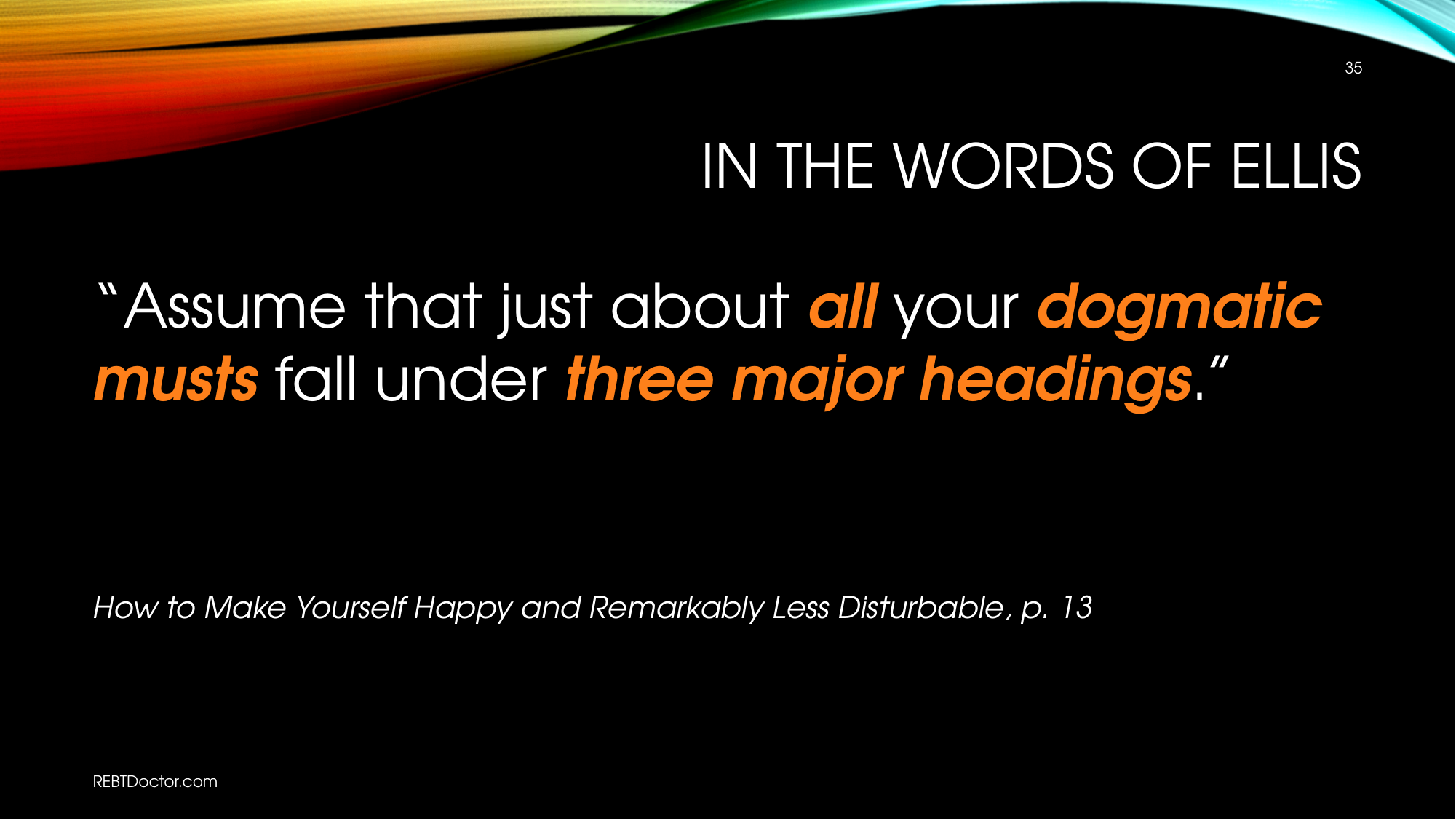

35
# In the Words of Ellis
“Assume that just about all your dogmatic musts fall under three major headings.”

How to Make Yourself Happy and Remarkably Less Disturbable, p. 13

REBTDoctor.com